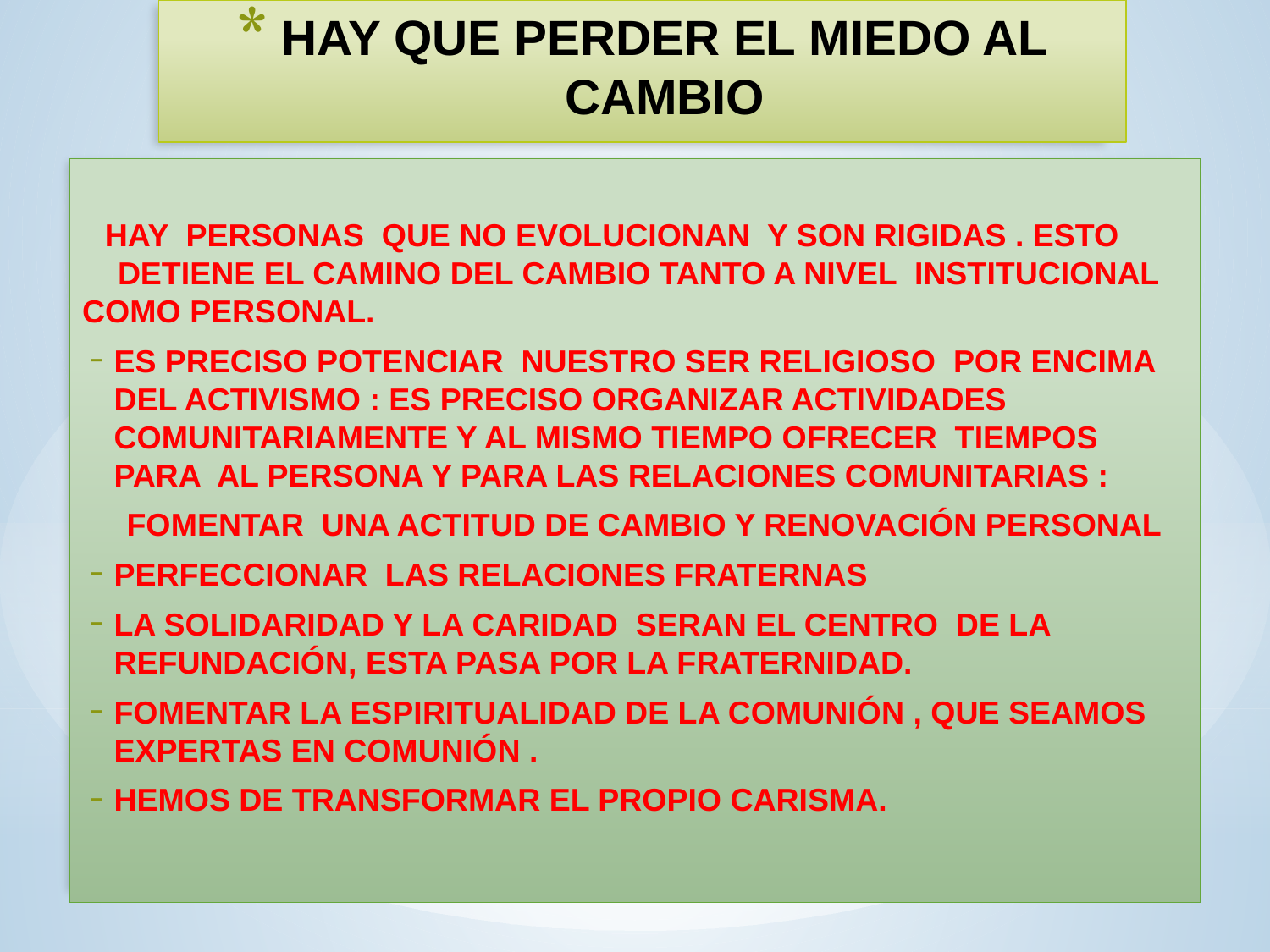

# HAY QUE PERDER EL MIEDO AL CAMBIO

   HAY  PERSONAS  QUE NO EVOLUCIONAN  Y SON RIGIDAS . ESTO            DETIENE EL CAMINO DEL CAMBIO TANTO A NIVEL  INSTITUCIONAL COMO PERSONAL.
ES PRECISO POTENCIAR  NUESTRO SER RELIGIOSO  POR ENCIMA DEL ACTIVISMO : ES PRECISO ORGANIZAR ACTIVIDADES  COMUNITARIAMENTE Y AL MISMO TIEMPO OFRECER  TIEMPOS  PARA  AL PERSONA Y PARA LAS RELACIONES COMUNITARIAS :
     FOMENTAR  UNA ACTITUD DE CAMBIO Y RENOVACIÓN PERSONAL
PERFECCIONAR  LAS RELACIONES FRATERNAS
LA SOLIDARIDAD Y LA CARIDAD  SERAN EL CENTRO  DE LA REFUNDACIÓN, ESTA PASA POR LA FRATERNIDAD.
FOMENTAR LA ESPIRITUALIDAD DE LA COMUNIÓN , QUE SEAMOS EXPERTAS EN COMUNIÓN .
HEMOS DE TRANSFORMAR EL PROPIO CARISMA.